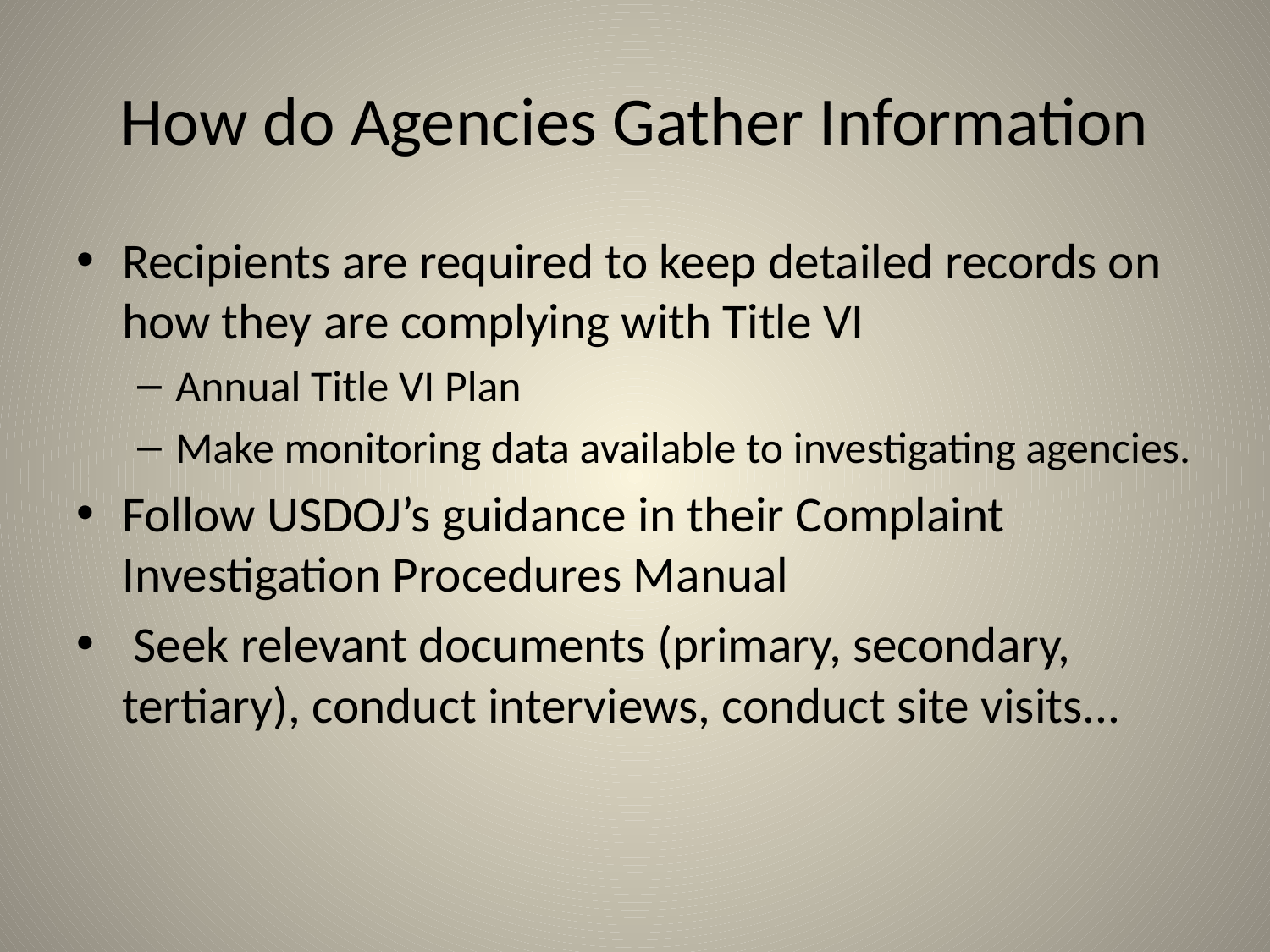

# How do Agencies Gather Information
Recipients are required to keep detailed records on how they are complying with Title VI
Annual Title VI Plan
Make monitoring data available to investigating agencies.
Follow USDOJ’s guidance in their Complaint Investigation Procedures Manual
 Seek relevant documents (primary, secondary, tertiary), conduct interviews, conduct site visits...